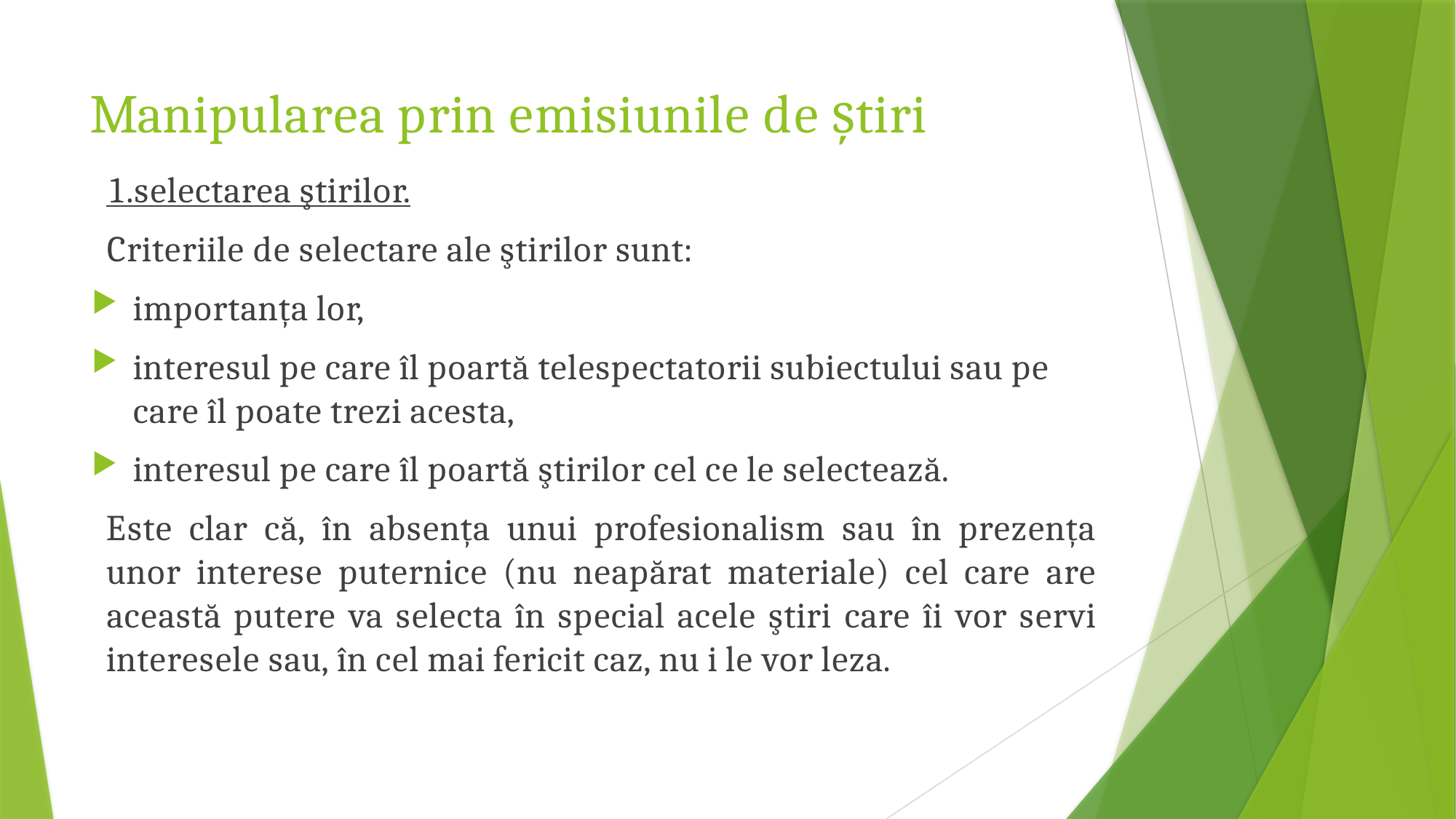

# Manipularea prin emisiunile de știri
1.selectarea ştirilor.
Criteriile de selectare ale ştirilor sunt:
importanţa lor,
interesul pe care îl poartă telespectatorii subiectului sau pe care îl poate trezi acesta,
interesul pe care îl poartă ştirilor cel ce le selectează.
Este clar că, în absenţa unui profesionalism sau în prezenţa unor interese puternice (nu neapărat materiale) cel care are această putere va selecta în special acele ştiri care îi vor servi interesele sau, în cel mai fericit caz, nu i le vor leza.